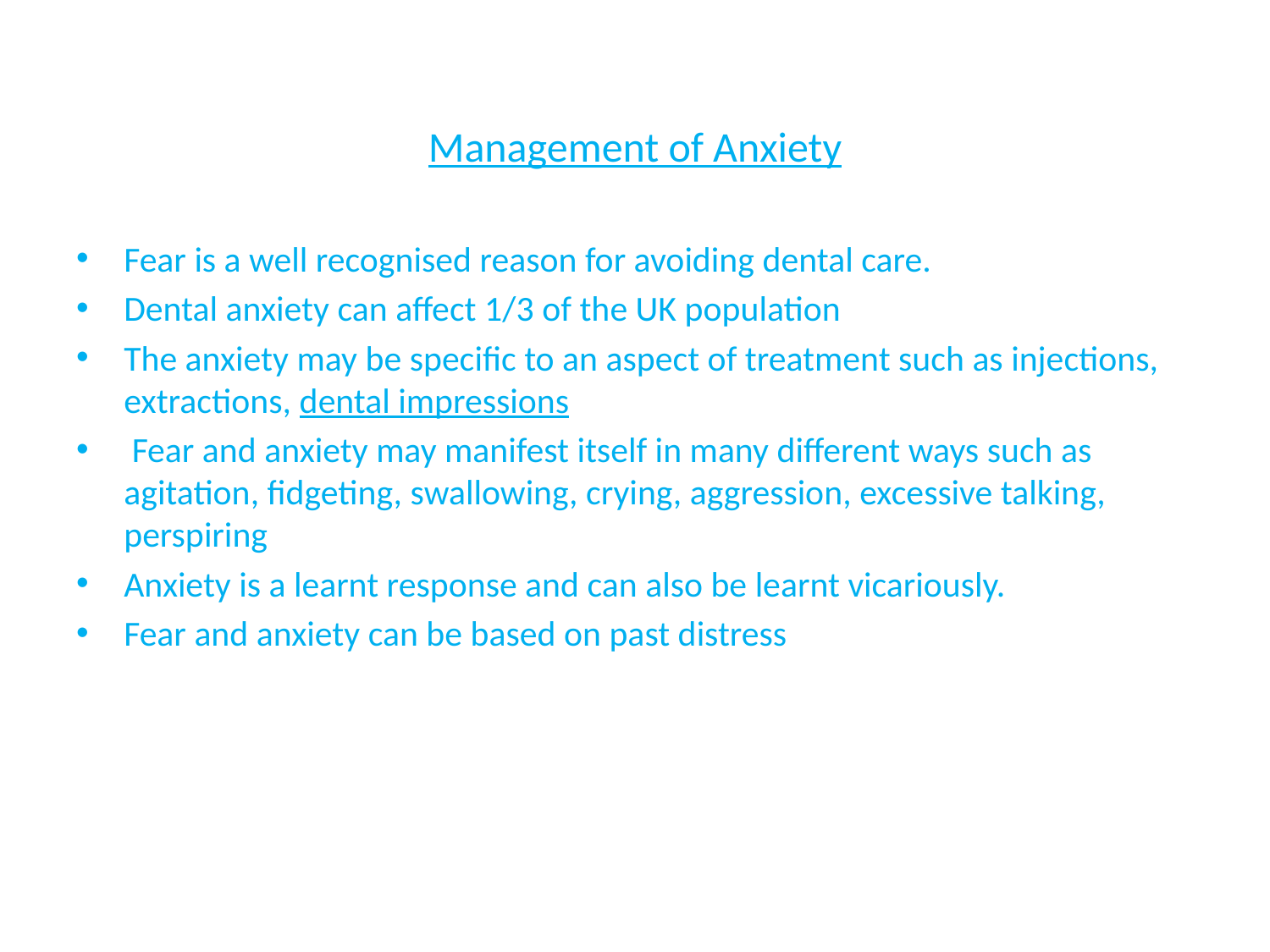

#
Management of Anxiety

Fear is a well recognised reason for avoiding dental care.
Dental anxiety can affect 1/3 of the UK population
The anxiety may be specific to an aspect of treatment such as injections, extractions, dental impressions
 Fear and anxiety may manifest itself in many different ways such as agitation, fidgeting, swallowing, crying, aggression, excessive talking, perspiring
Anxiety is a learnt response and can also be learnt vicariously.
Fear and anxiety can be based on past distress